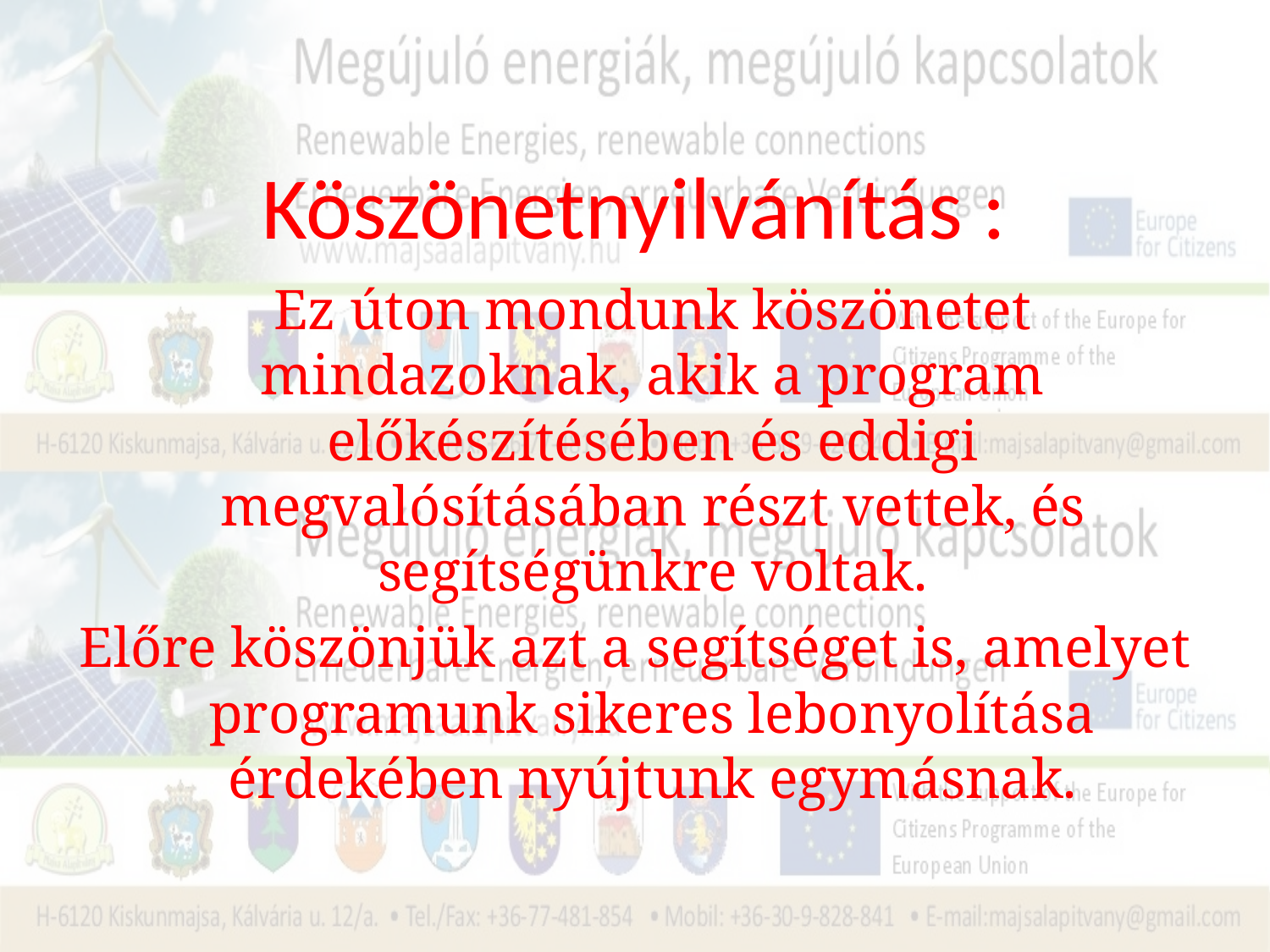

# Köszönetnyilvánítás :
	Ez úton mondunk köszönetet mindazoknak, akik a program előkészítésében és eddigi megvalósításában részt vettek, és segítségünkre voltak.
Előre köszönjük azt a segítséget is, amelyet programunk sikeres lebonyolítása érdekében nyújtunk egymásnak.